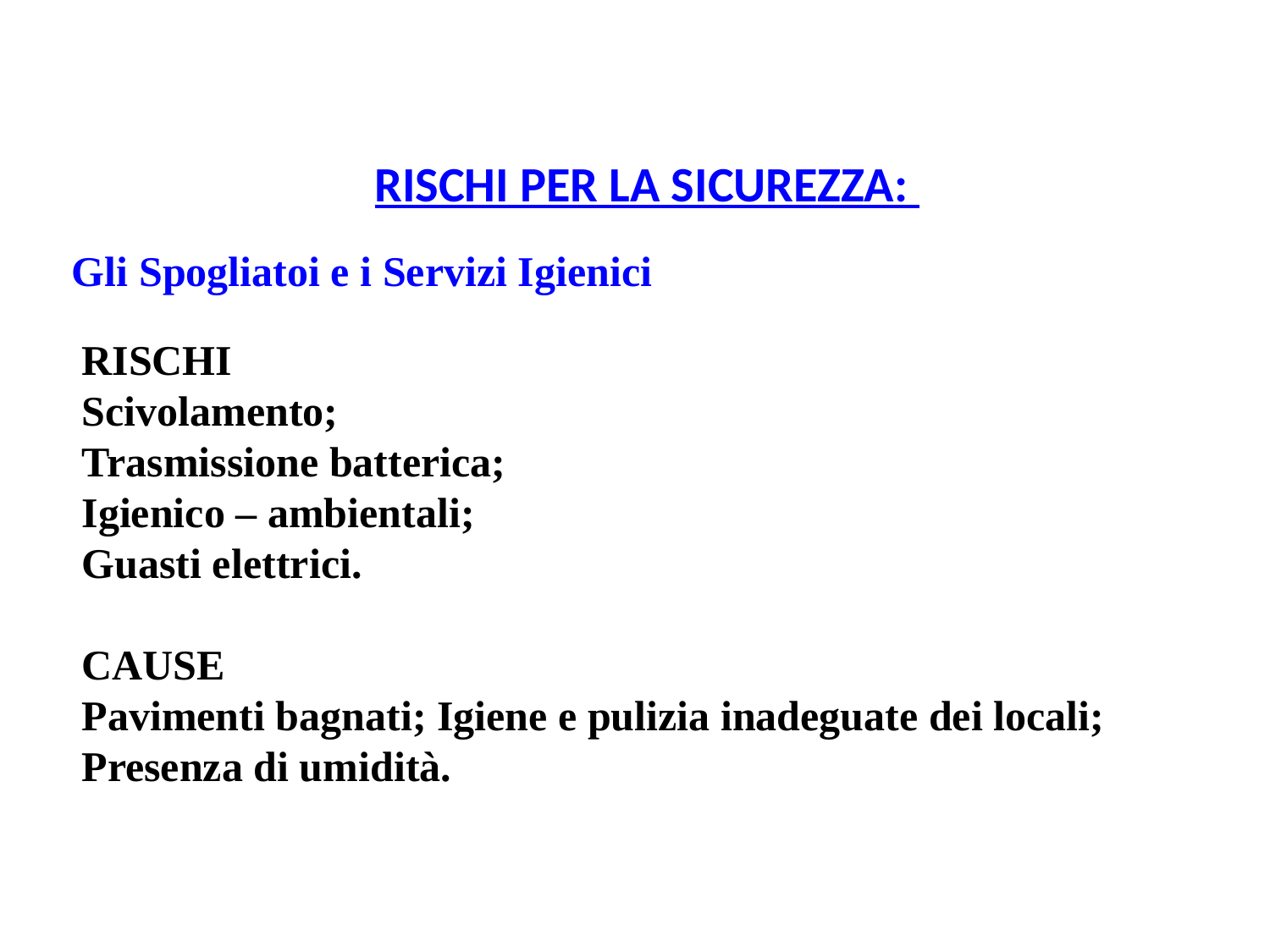

RISCHI PER LA SICUREZZA:

Gli Spogliatoi e i Servizi Igienici
RISCHI
Scivolamento;
Trasmissione batterica;
Igienico – ambientali;
Guasti elettrici.

CAUSE
Pavimenti bagnati; Igiene e pulizia inadeguate dei locali;  Presenza di umidità.